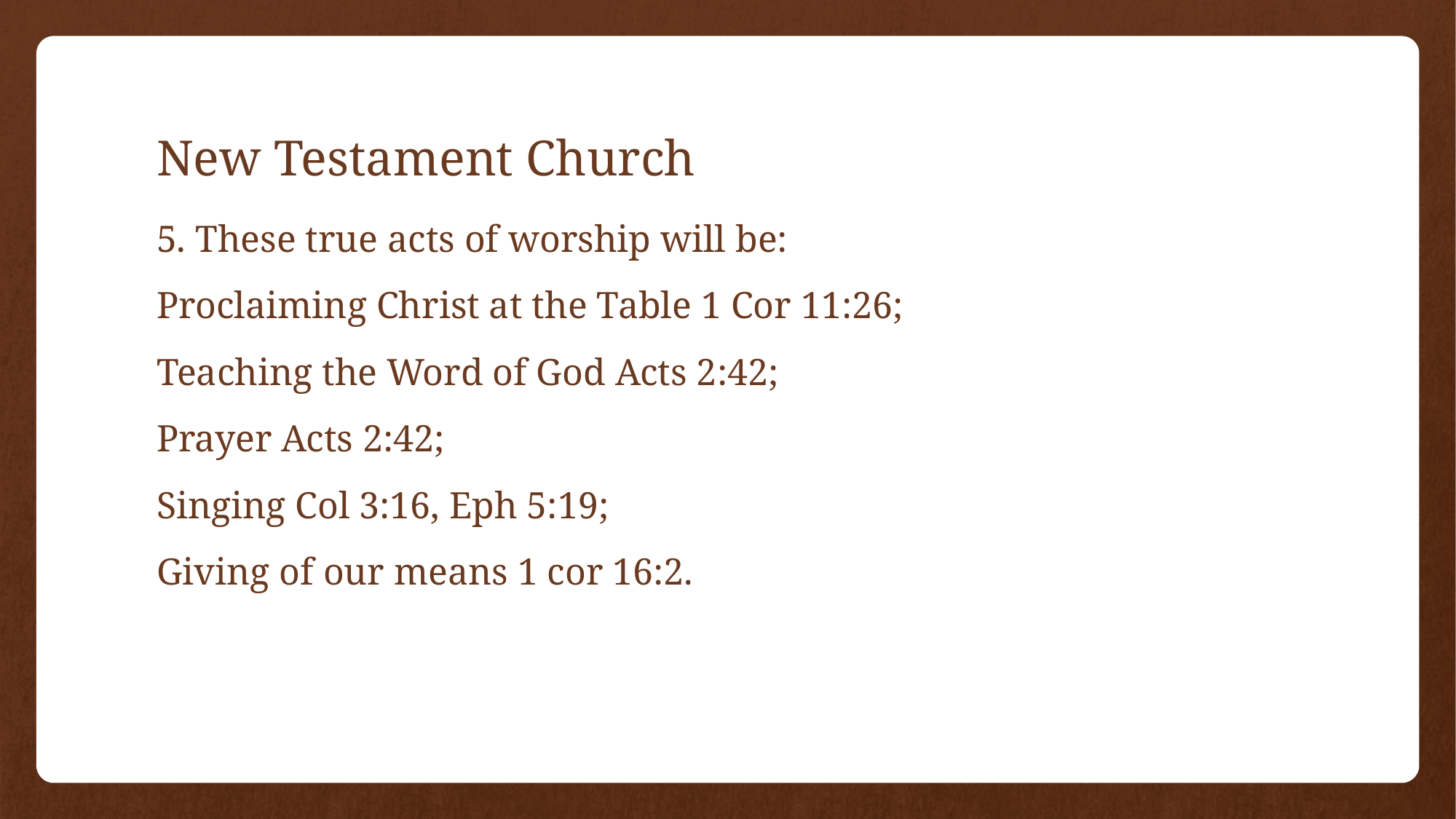

# New Testament Church
5. These true acts of worship will be:
Proclaiming Christ at the Table 1 Cor 11:26;
Teaching the Word of God Acts 2:42;
Prayer Acts 2:42;
Singing Col 3:16, Eph 5:19;
Giving of our means 1 cor 16:2.